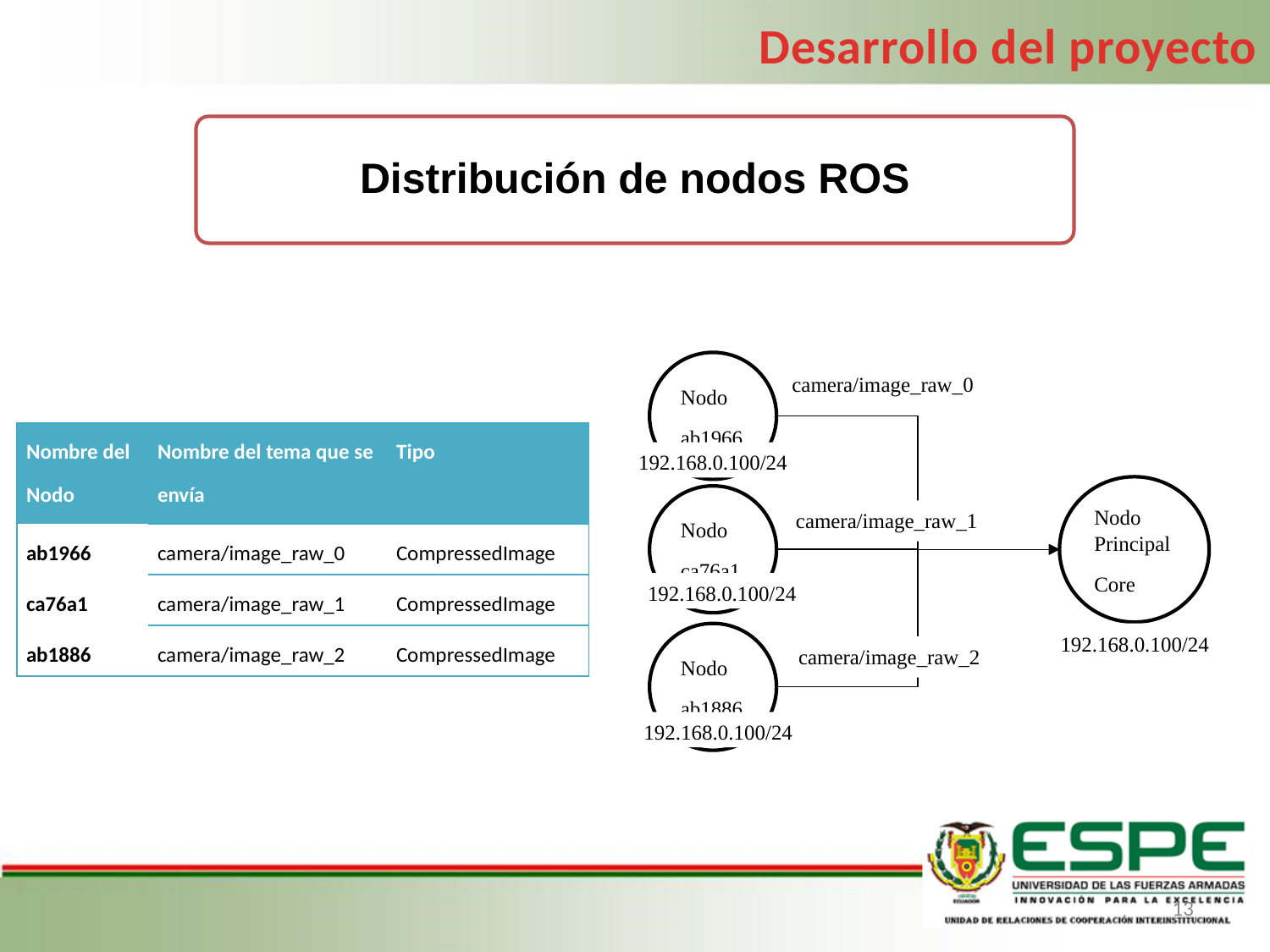

Desarrollo del proyecto

Distribución de nodos ROS

Nodo
ab1966
camera/image_raw_0
192.168.0.100/24
Nodo Principal
Core
Nodo
ca76a1
camera/image_raw_1
192.168.0.100/24
192.168.0.100/24
Nodo
ab1886
camera/image_raw_2
192.168.0.100/24
| Nombre del Nodo | Nombre del tema que se envía | Tipo |
| --- | --- | --- |
| ab1966 | camera/image\_raw\_0 | CompressedImage |
| ca76a1 | camera/image\_raw\_1 | CompressedImage |
| ab1886 | camera/image\_raw\_2 | CompressedImage |
13